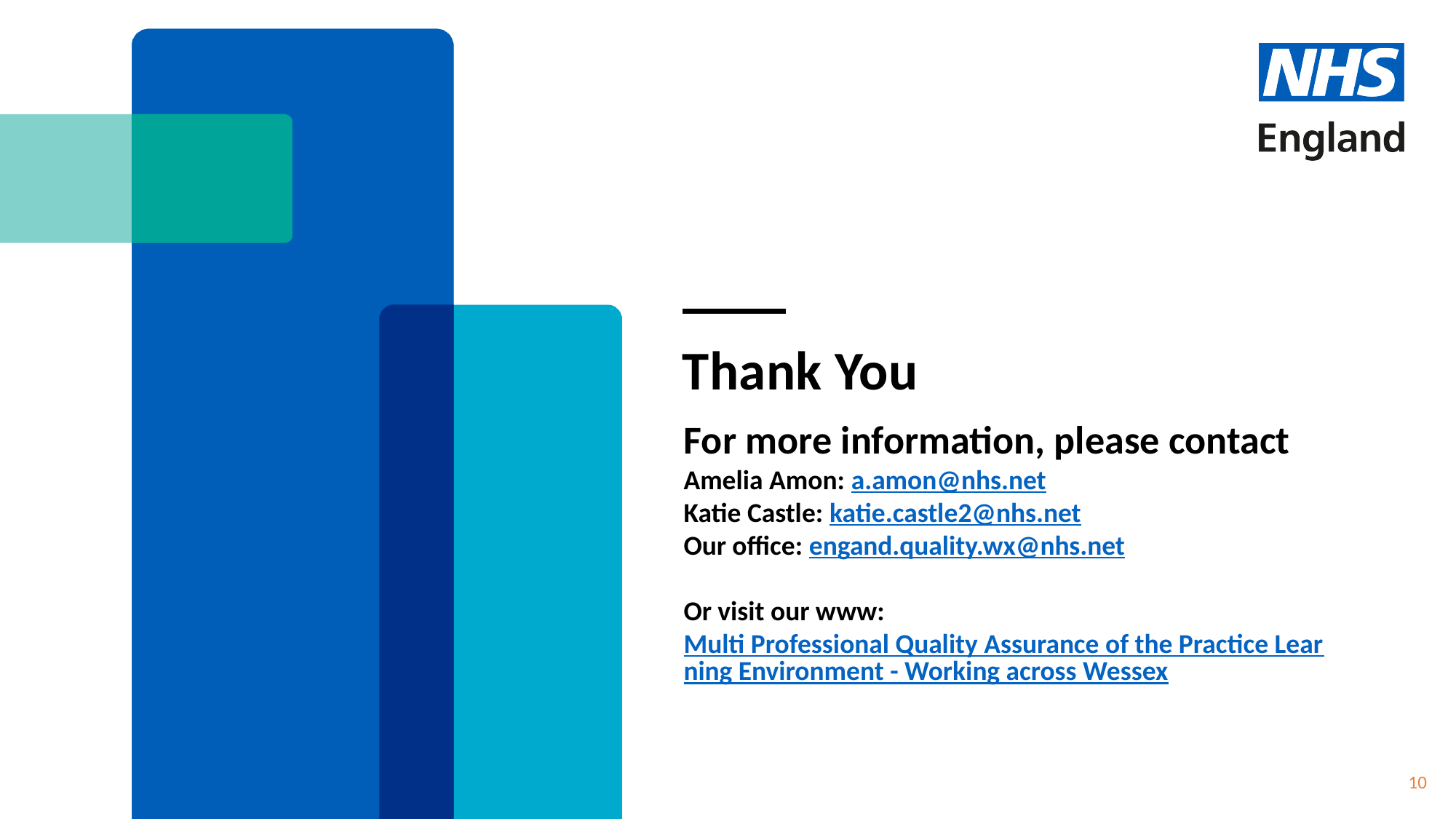

For more information, please contact
Amelia Amon: a.amon@nhs.net
Katie Castle: katie.castle2@nhs.net
Our office: engand.quality.wx@nhs.net

Or visit our www:
Multi Professional Quality Assurance of the Practice Learning Environment - Working across Wessex